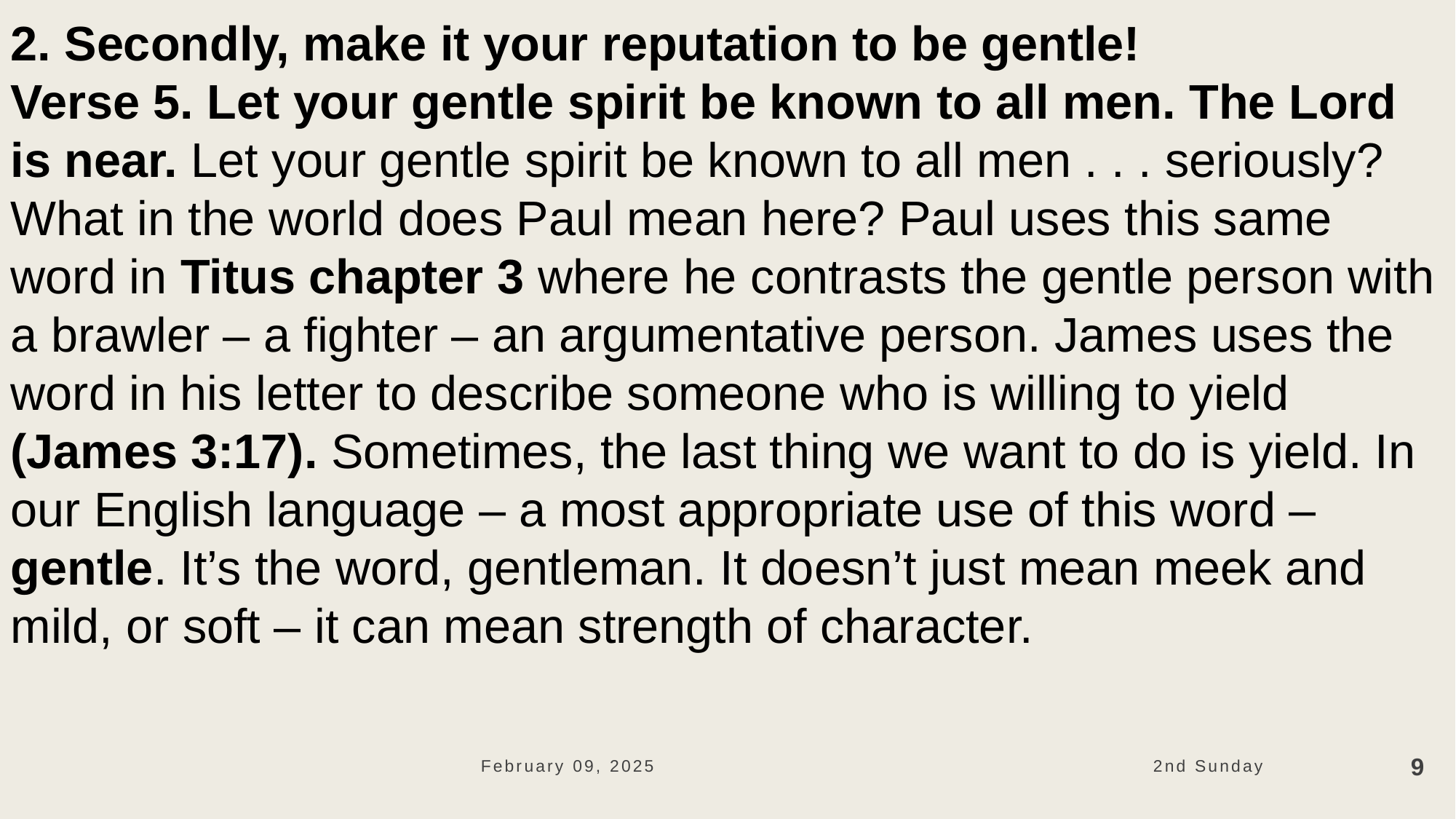

2. Secondly, make it your reputation to be gentle!
Verse 5. Let your gentle spirit be known to all men. The Lord is near. Let your gentle spirit be known to all men . . . seriously? What in the world does Paul mean here? Paul uses this same word in Titus chapter 3 where he contrasts the gentle person with a brawler – a fighter – an argumentative person. James uses the word in his letter to describe someone who is willing to yield (James 3:17). Sometimes, the last thing we want to do is yield. In our English language – a most appropriate use of this word – gentle. It’s the word, gentleman. It doesn’t just mean meek and mild, or soft – it can mean strength of character.
February 09, 2025
9
2nd Sunday